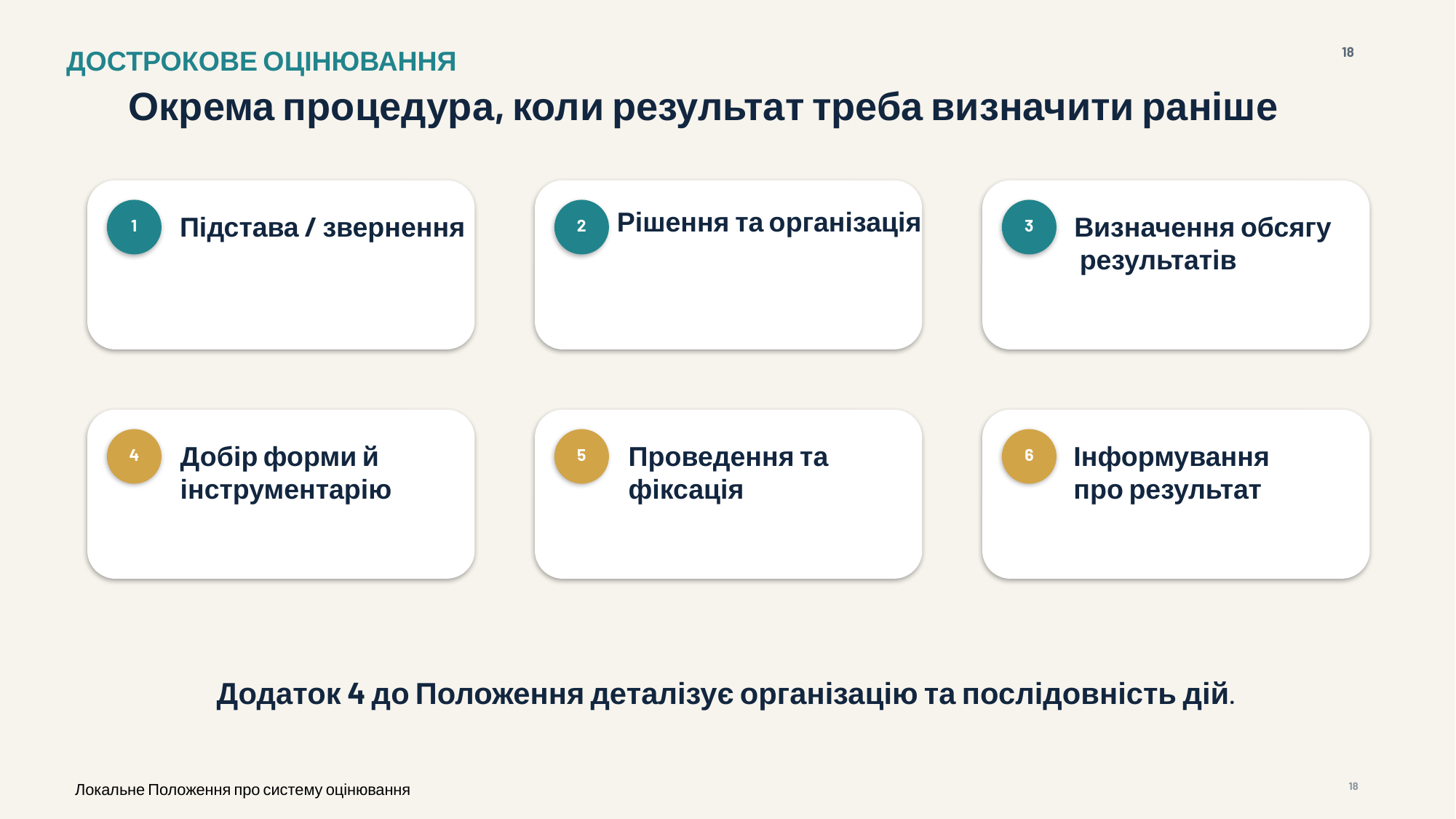

ДОСТРОКОВЕ ОЦІНЮВАННЯ
18
Окрема процедура, коли результат треба визначити раніше

Рішення та організація
Підстава / звернення
Визначення обсягу
 результатів
1
2
3

Добір форми й
інструментарію
Проведення та
фіксація
Інформування
про результат
4
5
6
Додаток 4 до Положення деталізує організацію та послідовність дій.
Локальне Положення про систему оцінювання
18